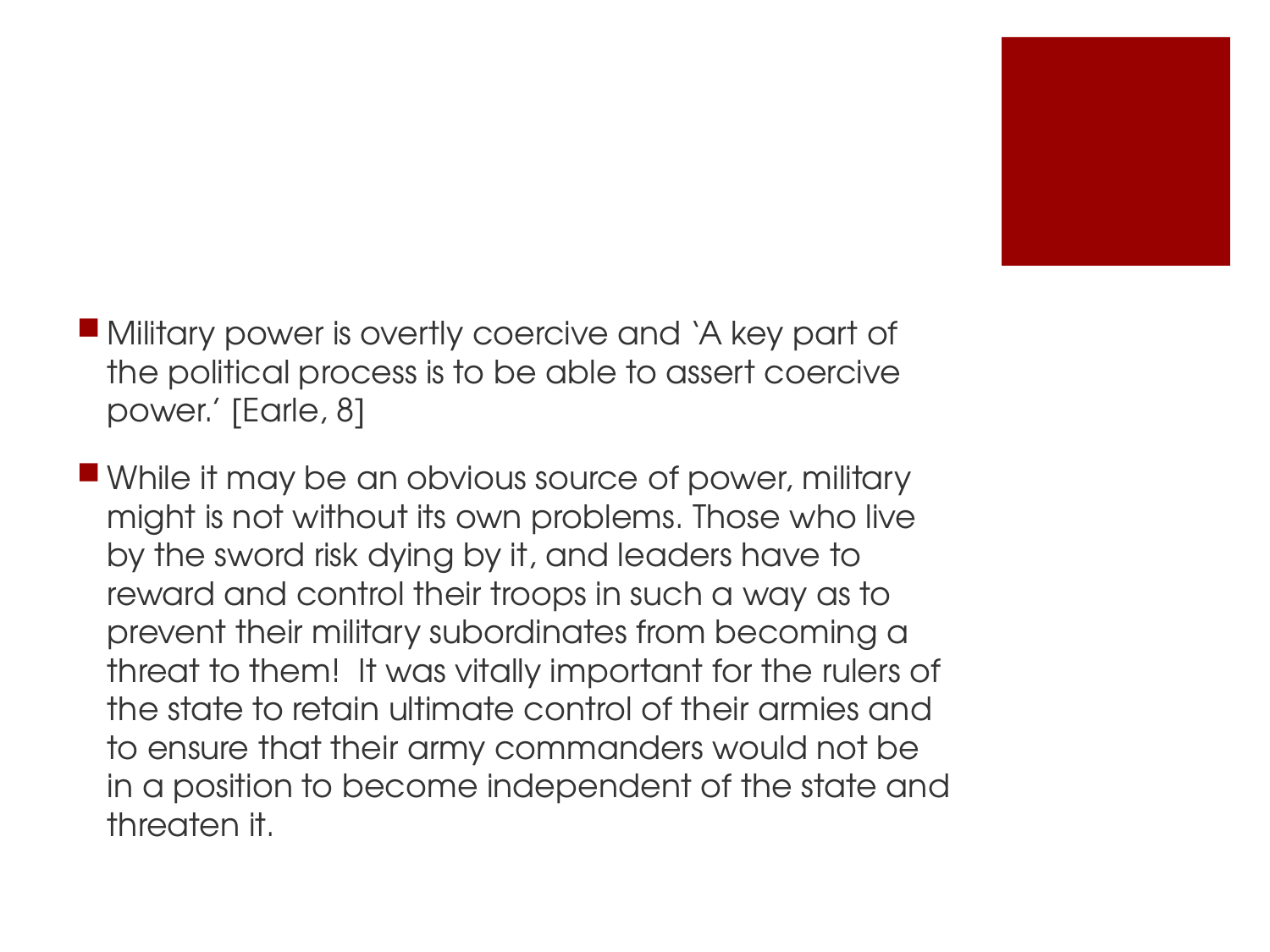

#
Military power is overtly coercive and ‘A key part of the political process is to be able to assert coercive power.’ [Earle, 8]
While it may be an obvious source of power, military might is not without its own problems. Those who live by the sword risk dying by it, and leaders have to reward and control their troops in such a way as to prevent their military subordinates from becoming a threat to them!  It was vitally important for the rulers of the state to retain ultimate control of their armies and to ensure that their army commanders would not be in a position to become independent of the state and threaten it.